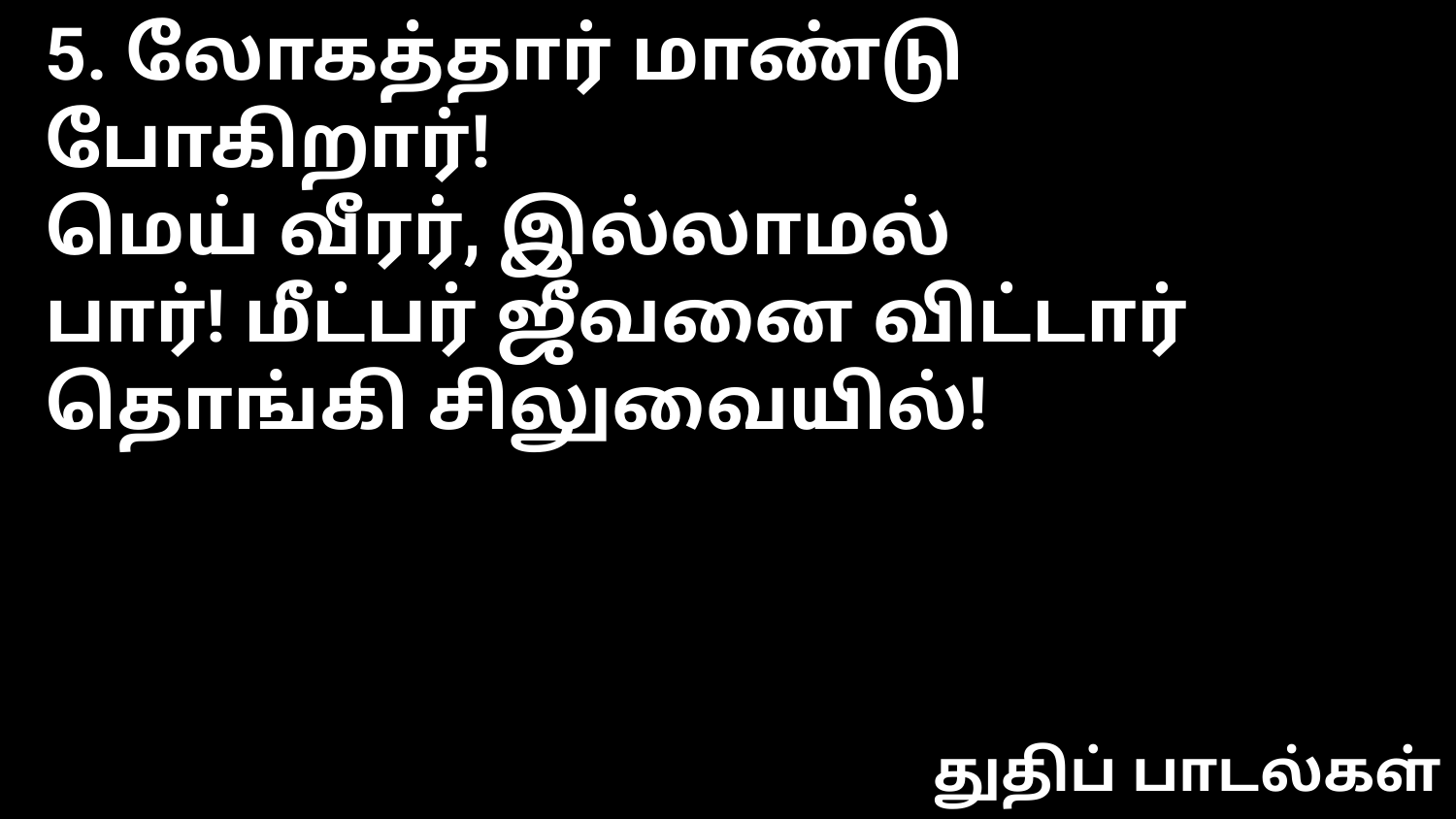

5. லோகத்தார் மாண்டு போகிறார்!
மெய் வீரர், இல்லாமல்
பார்! மீட்பர் ஜீவனை விட்டார்
தொங்கி சிலுவையில்!

துதிப் பாடல்கள்